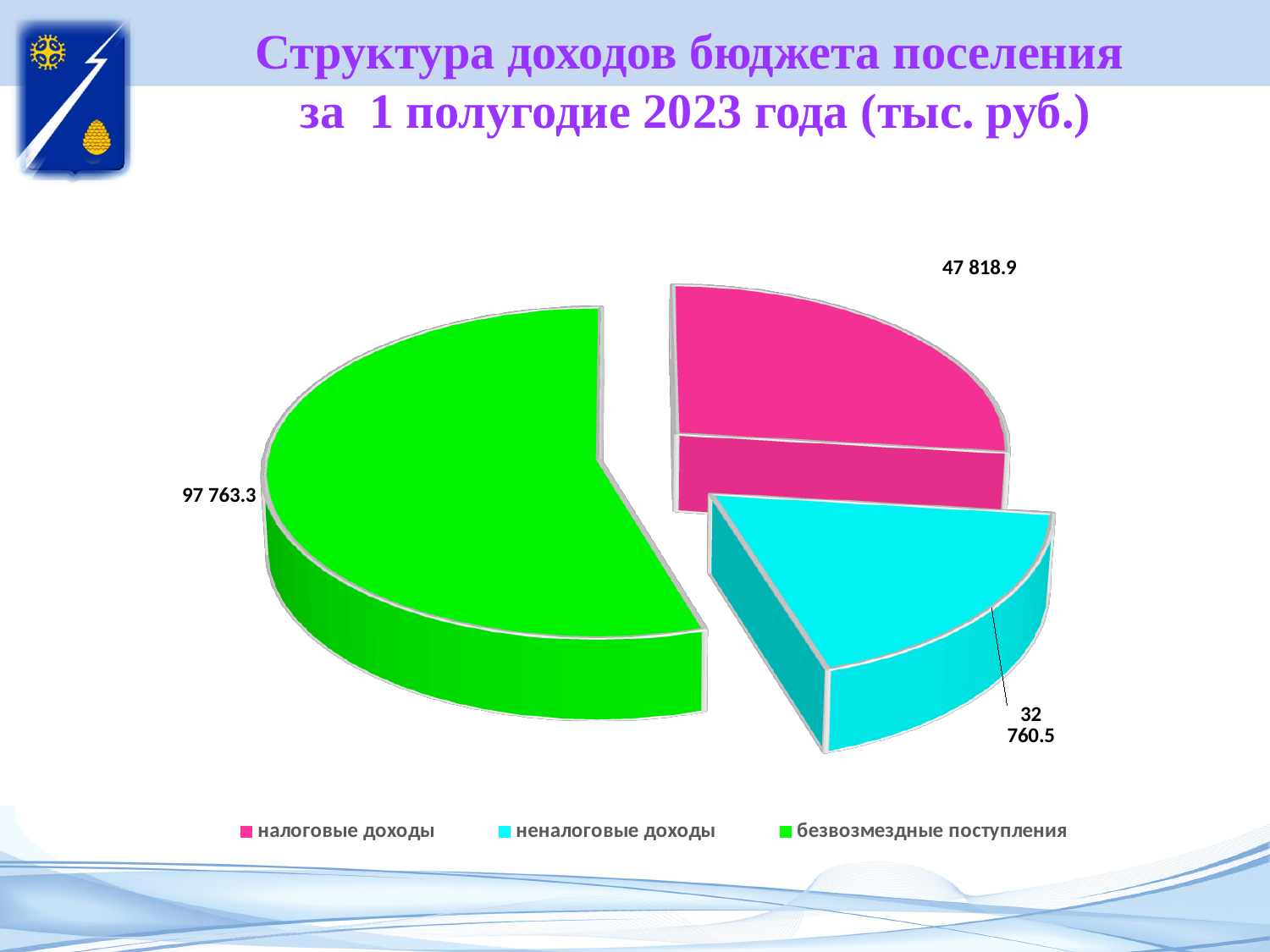

Структура доходов бюджета поселения
за  1 полугодие 2023 года (тыс. руб.)

[unsupported chart]

[unsupported chart]

### Chart

| Category |
|---|

[unsupported chart]